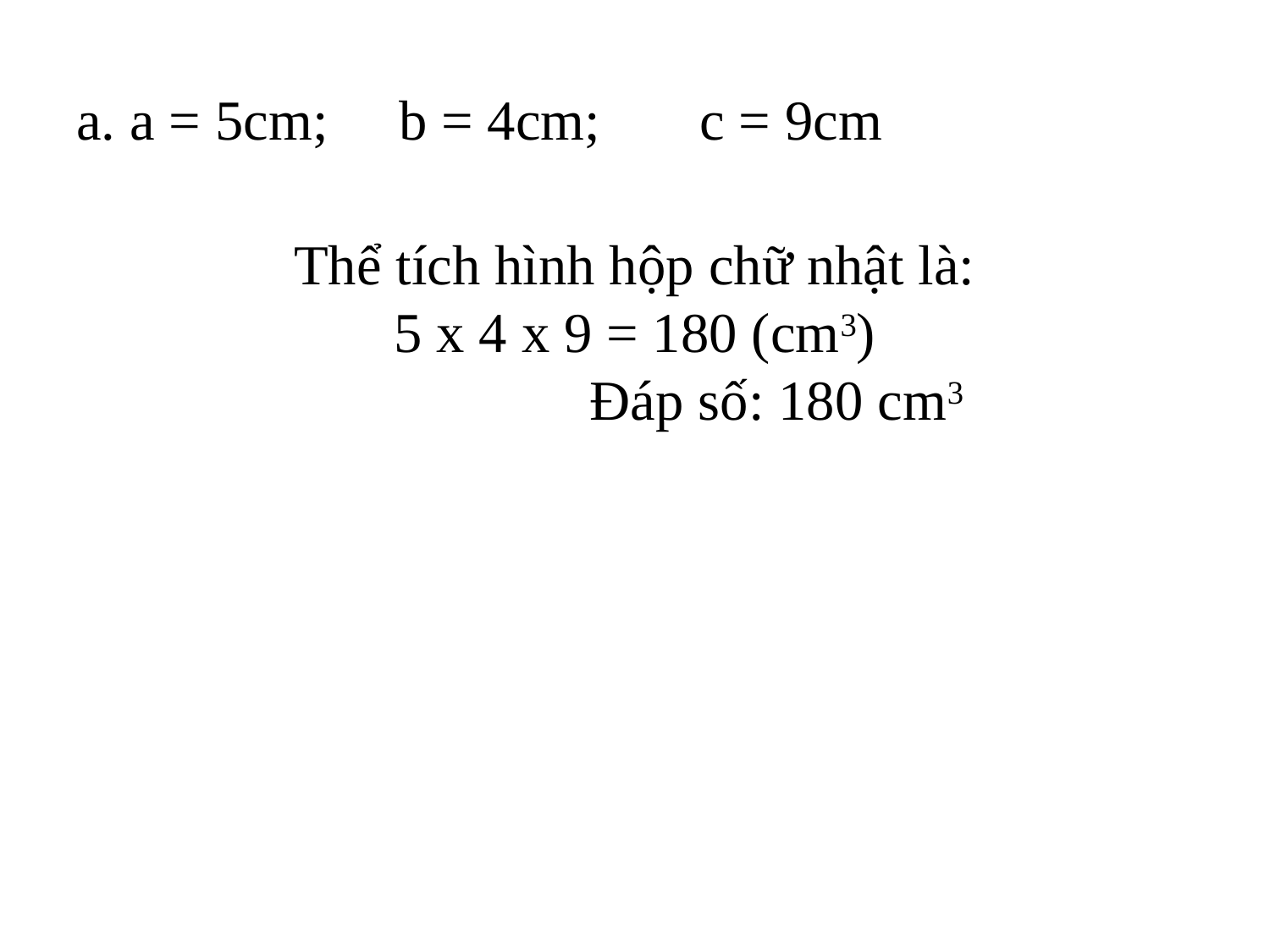

# a. a = 5cm;     b = 4cm;       c = 9cm
Thể tích hình hộp chữ nhật là:
5 x 4 x 9 = 180 (cm3)
                    Đáp số: 180 cm3